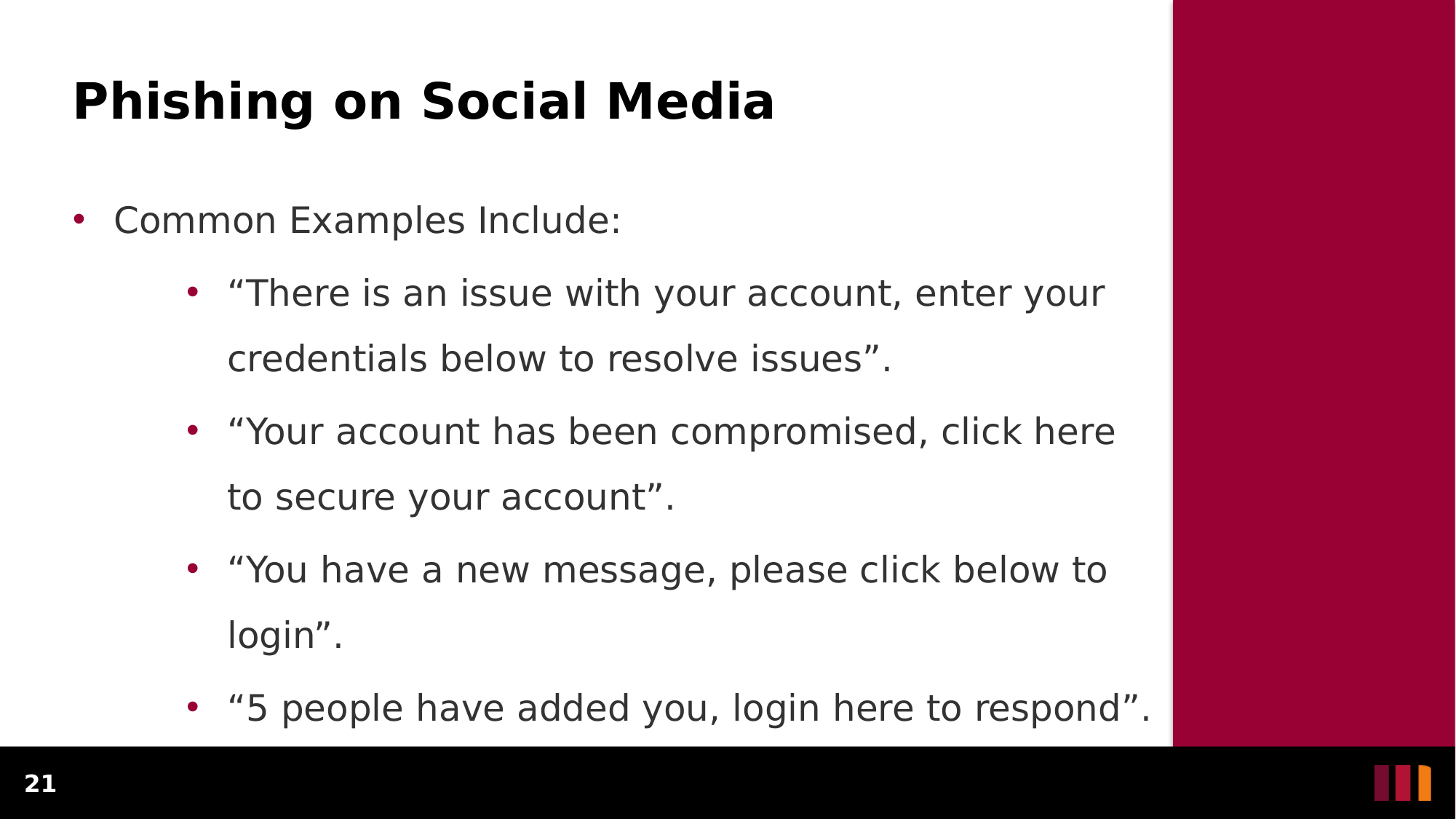

# Phishing on Social Media
Common Examples Include:
“There is an issue with your account, enter your credentials below to resolve issues”.
“Your account has been compromised, click here to secure your account”.
“You have a new message, please click below to login”.
“5 people have added you, login here to respond”.
21